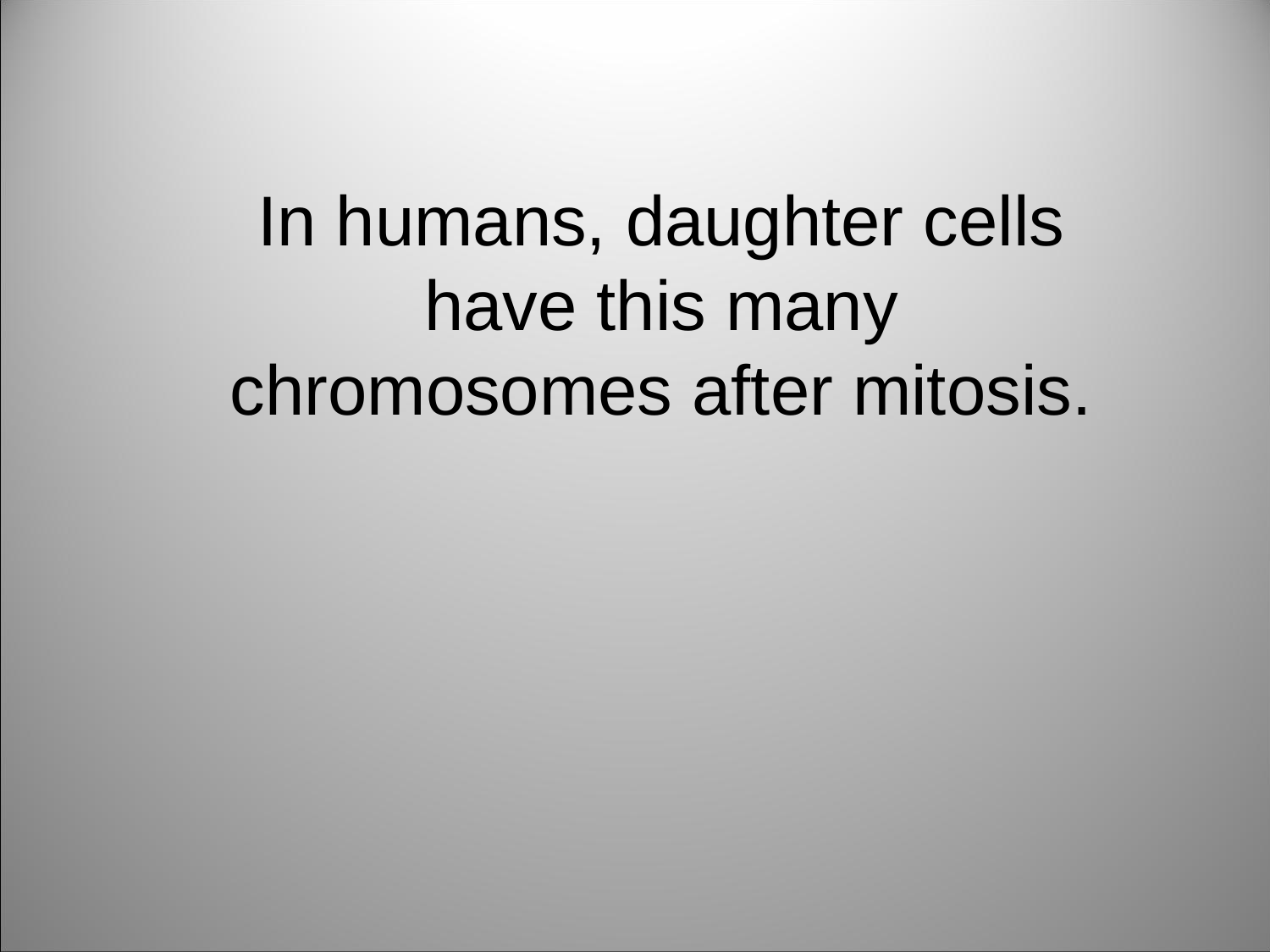

In humans, daughter cells have this many chromosomes after mitosis.